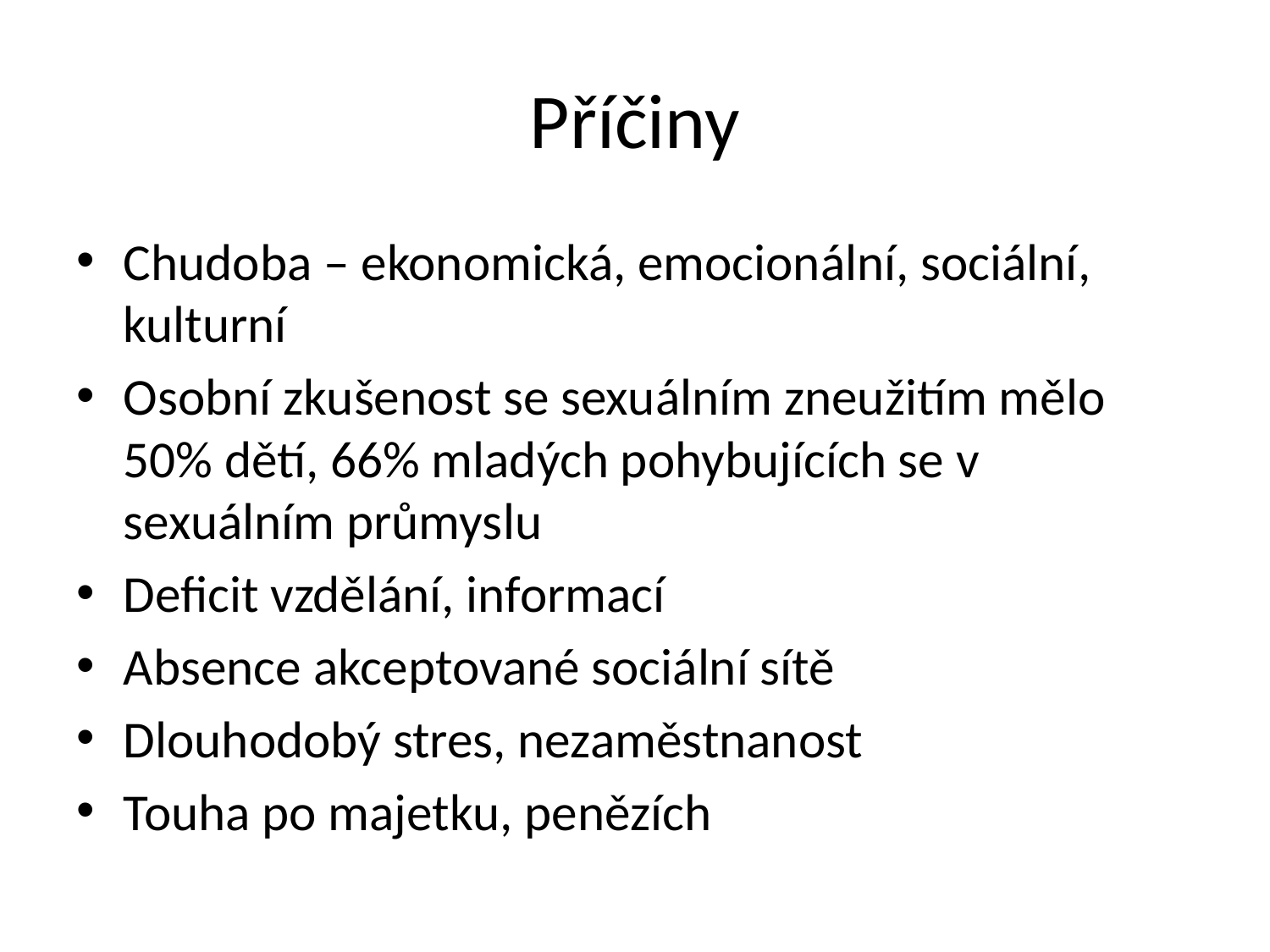

# Příčiny
Chudoba – ekonomická, emocionální, sociální, kulturní
Osobní zkušenost se sexuálním zneužitím mělo 50% dětí, 66% mladých pohybujících se v sexuálním průmyslu
Deficit vzdělání, informací
Absence akceptované sociální sítě
Dlouhodobý stres, nezaměstnanost
Touha po majetku, penězích